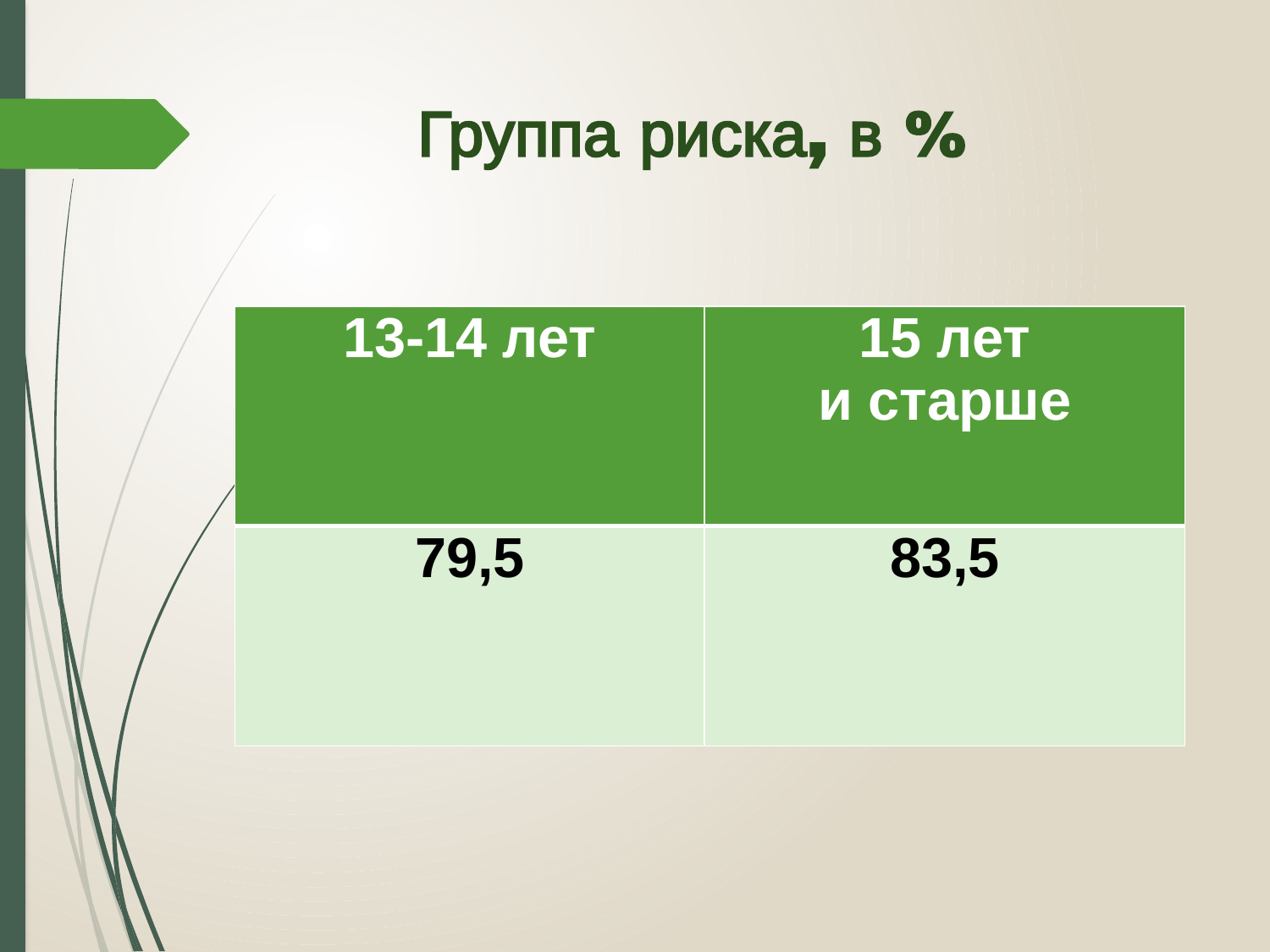

# Группа риска, в %
| 13-14 лет | 15 лет и старше |
| --- | --- |
| 79,5 | 83,5 |